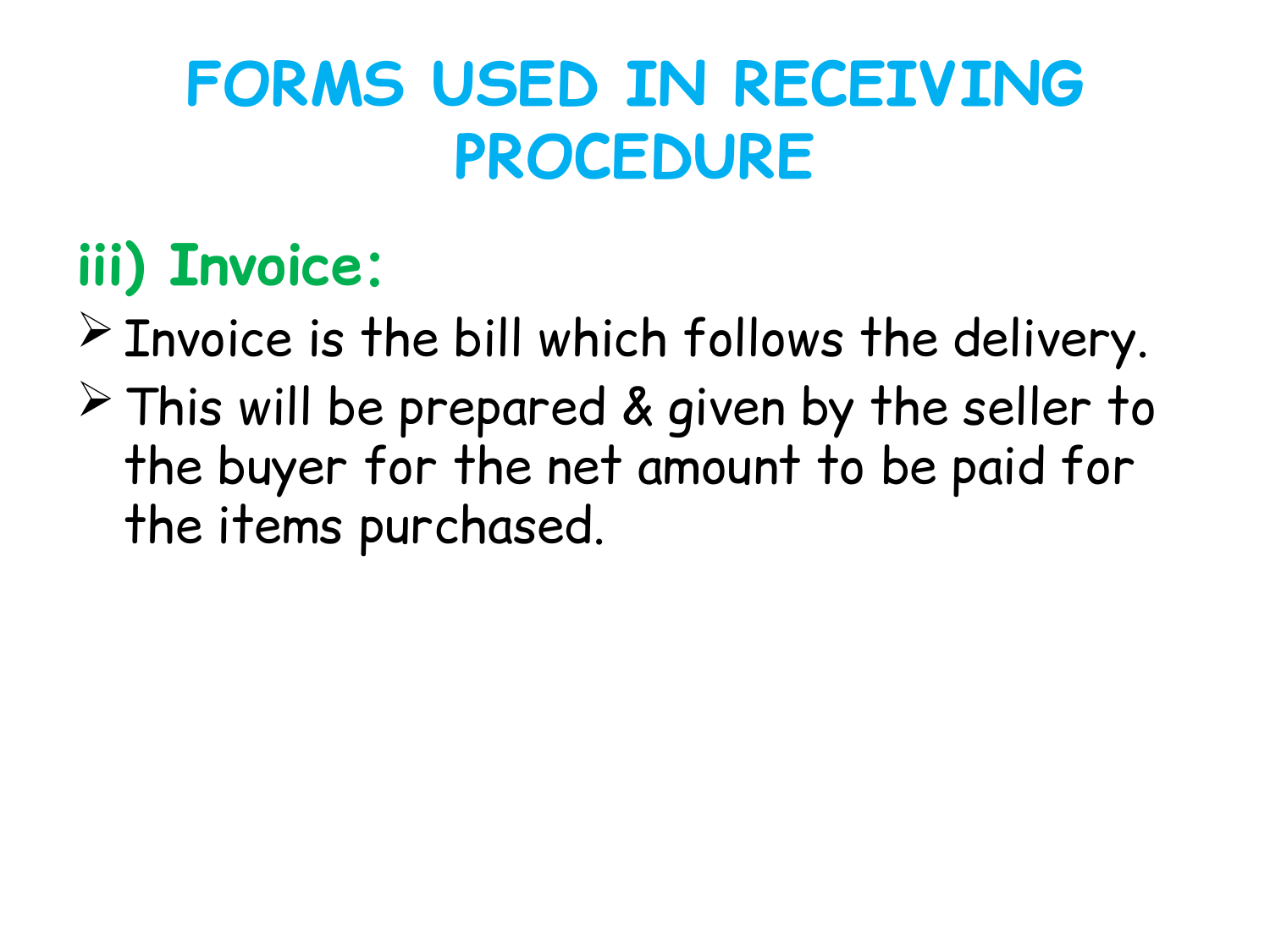

# FORMS USED IN RECEIVING PROCEDURE
iii) Invoice:
Invoice is the bill which follows the delivery.
This will be prepared & given by the seller to the buyer for the net amount to be paid for the items purchased.